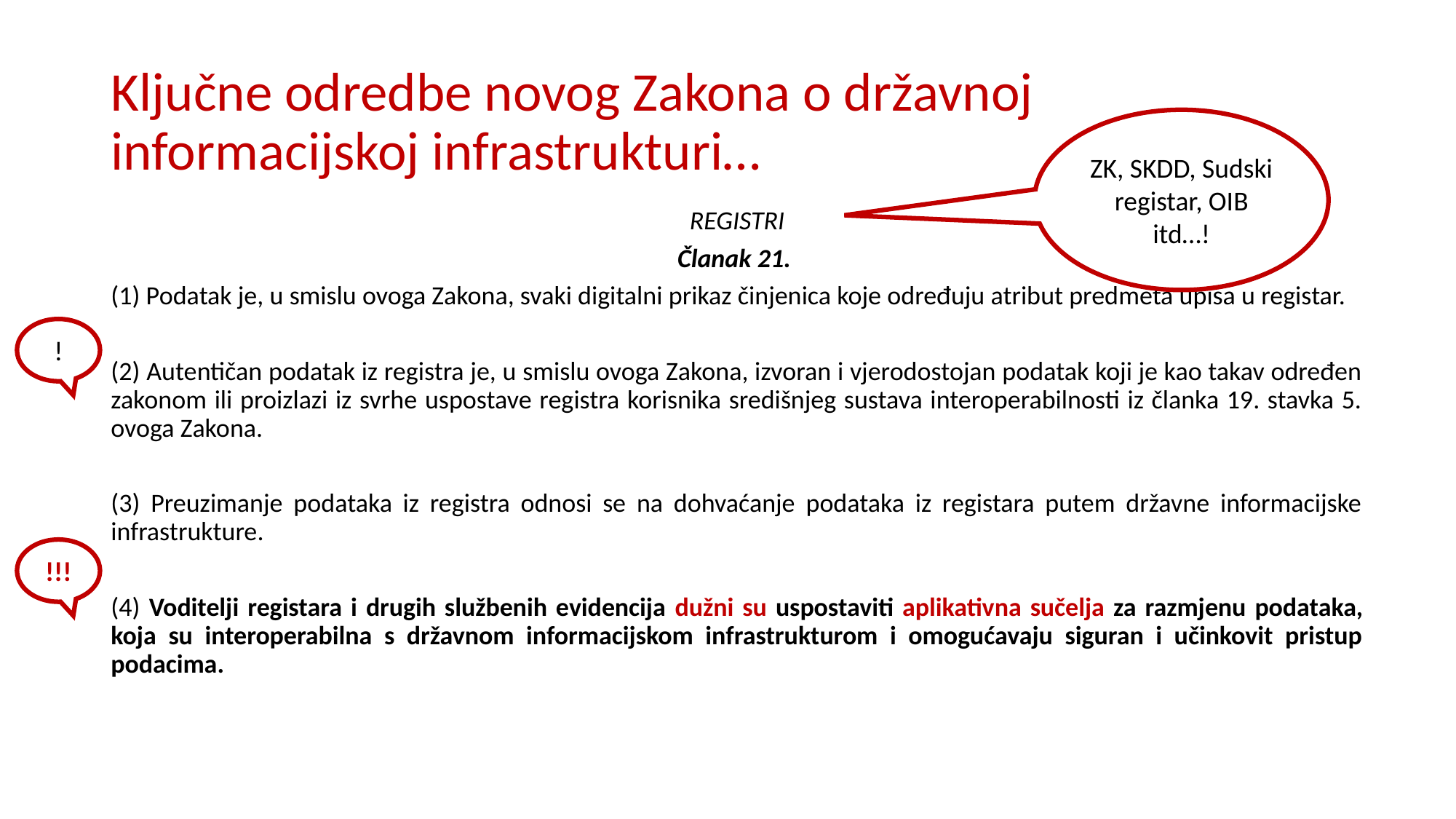

# Ključne odredbe novog Zakona o državnoj informacijskoj infrastrukturi…
ZK, SKDD, Sudski registar, OIB itd…!

REGISTRI
Članak 21.
(1) Podatak je, u smislu ovoga Zakona, svaki digitalni prikaz činjenica koje određuju atribut predmeta upisa u registar.

(2) Autentičan podatak iz registra je, u smislu ovoga Zakona, izvoran i vjerodostojan podatak koji je kao takav određen zakonom ili proizlazi iz svrhe uspostave registra korisnika središnjeg sustava interoperabilnosti iz članka 19. stavka 5. ovoga Zakona.

(3) Preuzimanje podataka iz registra odnosi se na dohvaćanje podataka iz registara putem državne informacijske infrastrukture.

(4) Voditelji registara i drugih službenih evidencija dužni su uspostaviti aplikativna sučelja za razmjenu podataka, koja su interoperabilna s državnom informacijskom infrastrukturom i omogućavaju siguran i učinkovit pristup podacima.

!
!!!